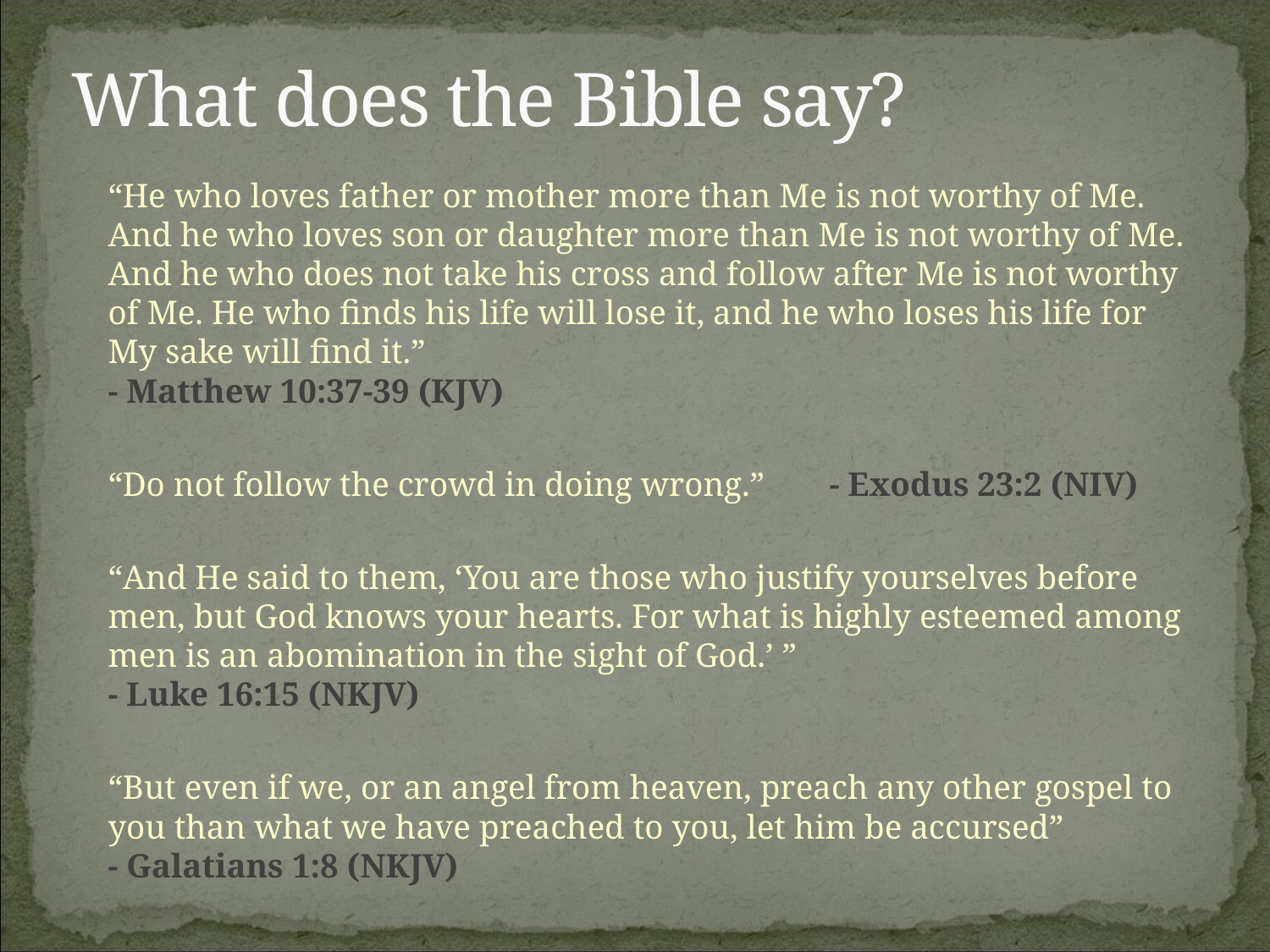

# What does the Bible say?
	“He who loves father or mother more than Me is not worthy of Me. And he who loves son or daughter more than Me is not worthy of Me. And he who does not take his cross and follow after Me is not worthy of Me. He who finds his life will lose it, and he who loses his life for My sake will find it.”
				- Matthew 10:37-39 (KJV)

	“Do not follow the crowd in doing wrong.”  	- Exodus 23:2 (NIV)

	“And He said to them, ‘You are those who justify yourselves before men, but God knows your hearts. For what is highly esteemed among men is an abomination in the sight of God.’ ”
				- Luke 16:15 (NKJV)

	“But even if we, or an angel from heaven, preach any other gospel to you than what we have preached to you, let him be accursed”
				- Galatians 1:8 (NKJV)